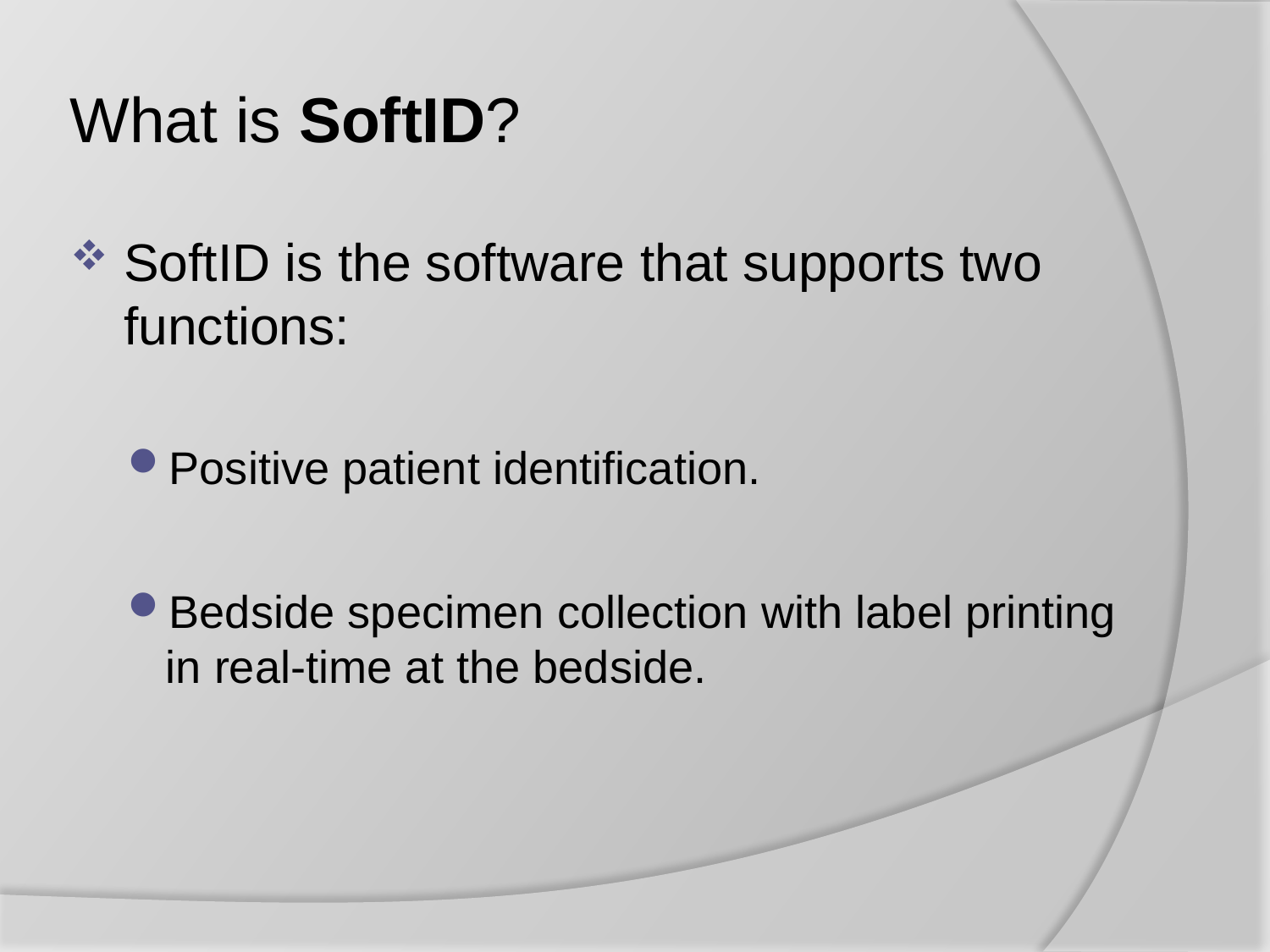

# What is SoftID?
SoftID is the software that supports two functions:

Positive patient identification.

Bedside specimen collection with label printing in real-time at the bedside.